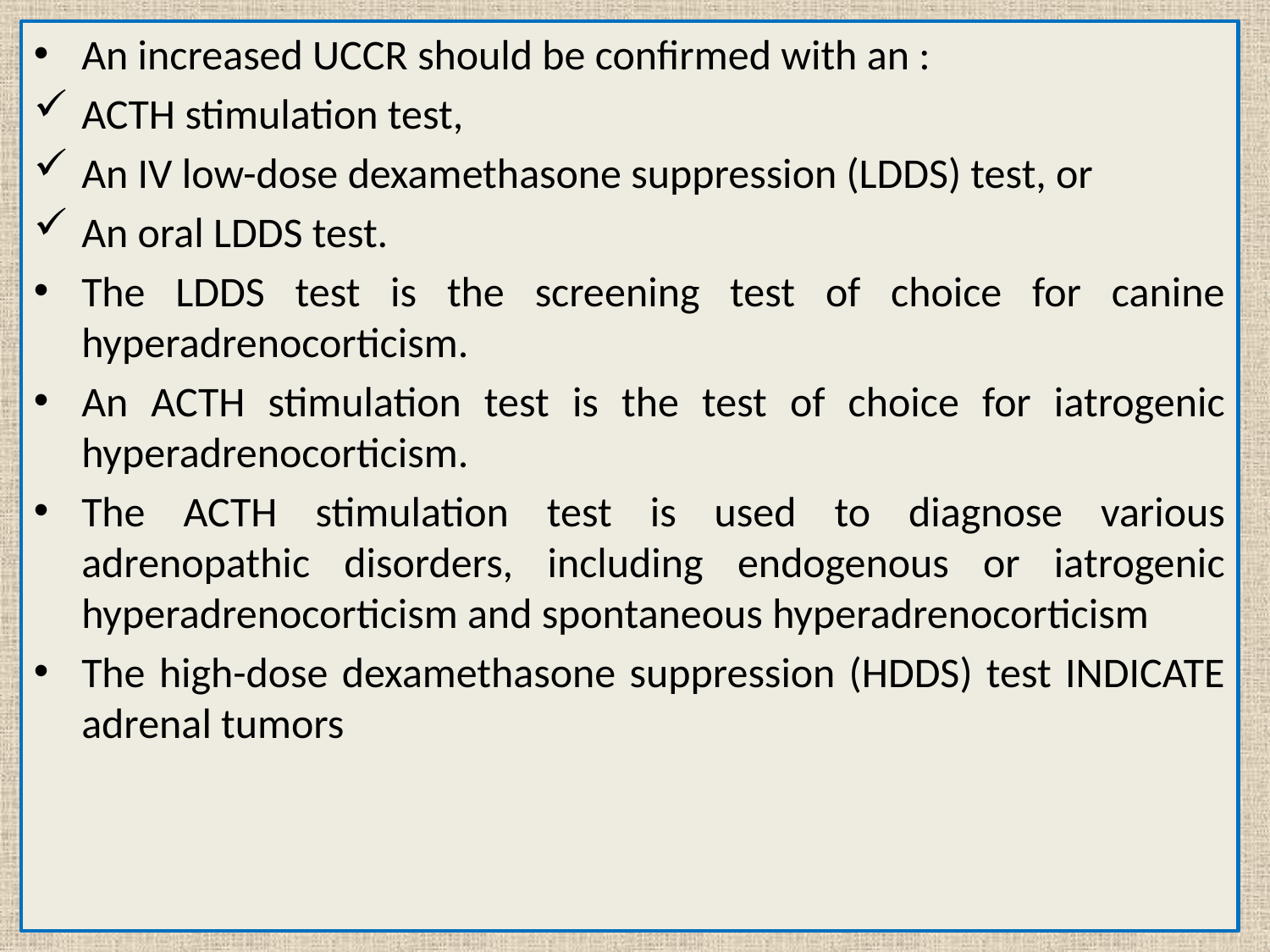

An increased UCCR should be confirmed with an :
ACTH stimulation test,
An IV low-dose dexamethasone suppression (LDDS) test, or
An oral LDDS test.
The LDDS test is the screening test of choice for canine hyperadrenocorticism.
An ACTH stimulation test is the test of choice for iatrogenic hyperadrenocorticism.
The ACTH stimulation test is used to diagnose various adrenopathic disorders, including endogenous or iatrogenic hyperadrenocorticism and spontaneous hyperadrenocorticism
The high-dose dexamethasone suppression (HDDS) test INDICATE adrenal tumors